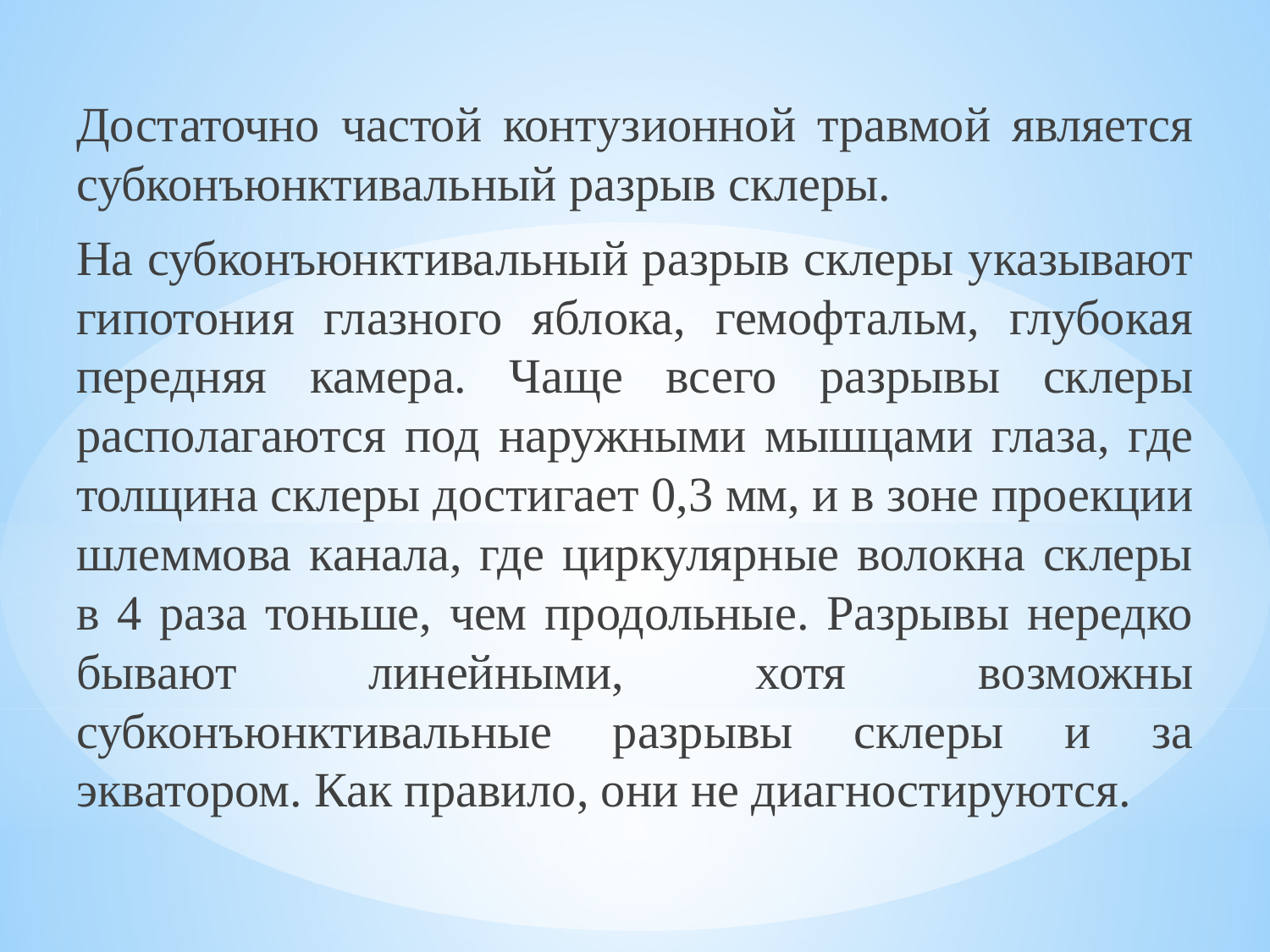

Достаточно частой контузионной травмой является субконъюнктивальный разрыв склеры.
На субконъюнктивальный разрыв склеры указывают гипотония глазного яблока, гемофтальм, глубокая передняя камера. Чаще всего разрывы склеры располагаются под наружными мышцами глаза, где толщина склеры достигает 0,3 мм, и в зоне проекции шлеммова канала, где циркулярные волокна склеры в 4 раза тоньше, чем продольные. Разрывы нередко бывают линейными, хотя возможны субконъюнктивальные разрывы склеры и за экватором. Как правило, они не диагностируются.